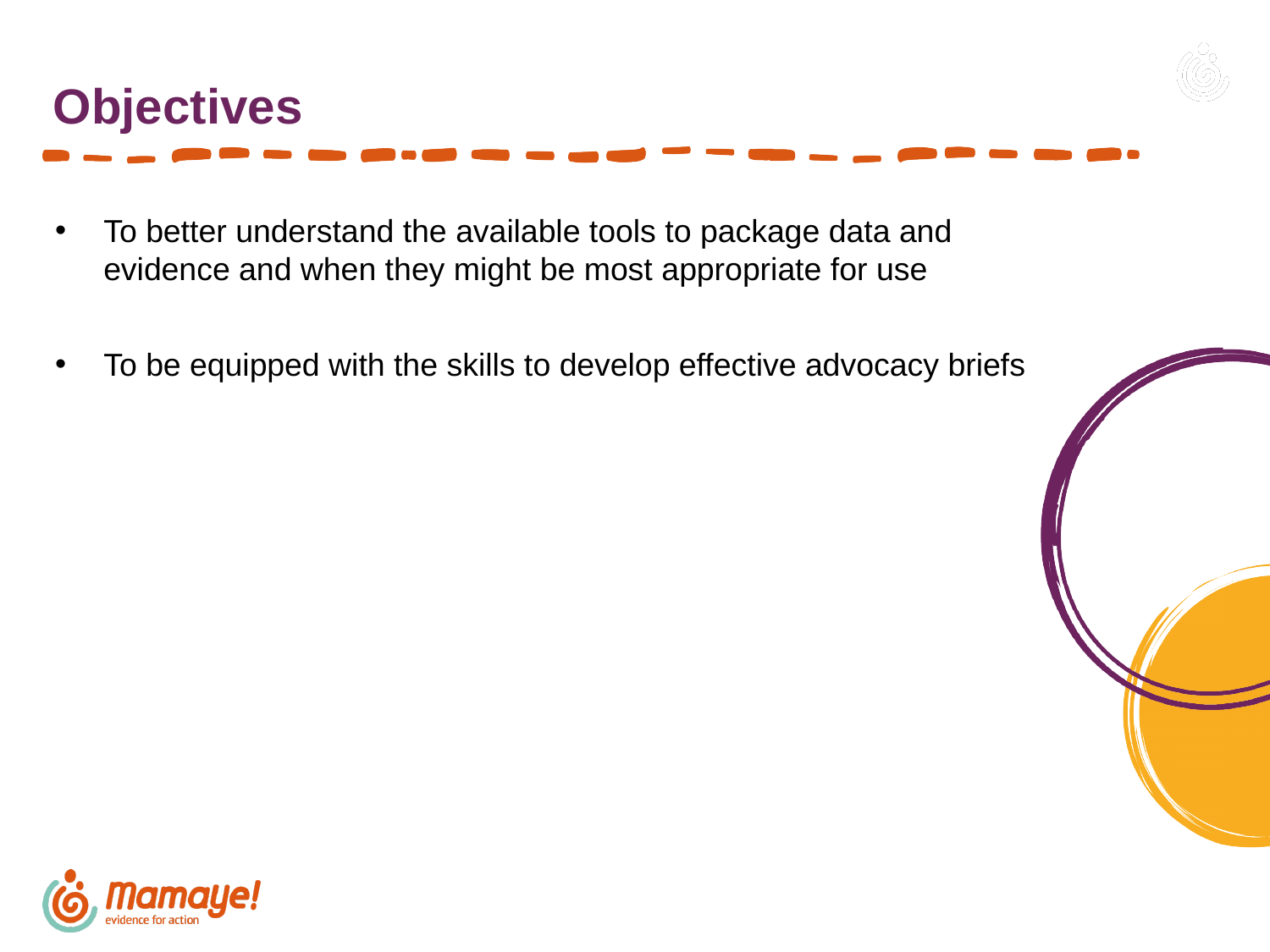

# Objectives
To better understand the available tools to package data and evidence and when they might be most appropriate for use

To be equipped with the skills to develop effective advocacy briefs